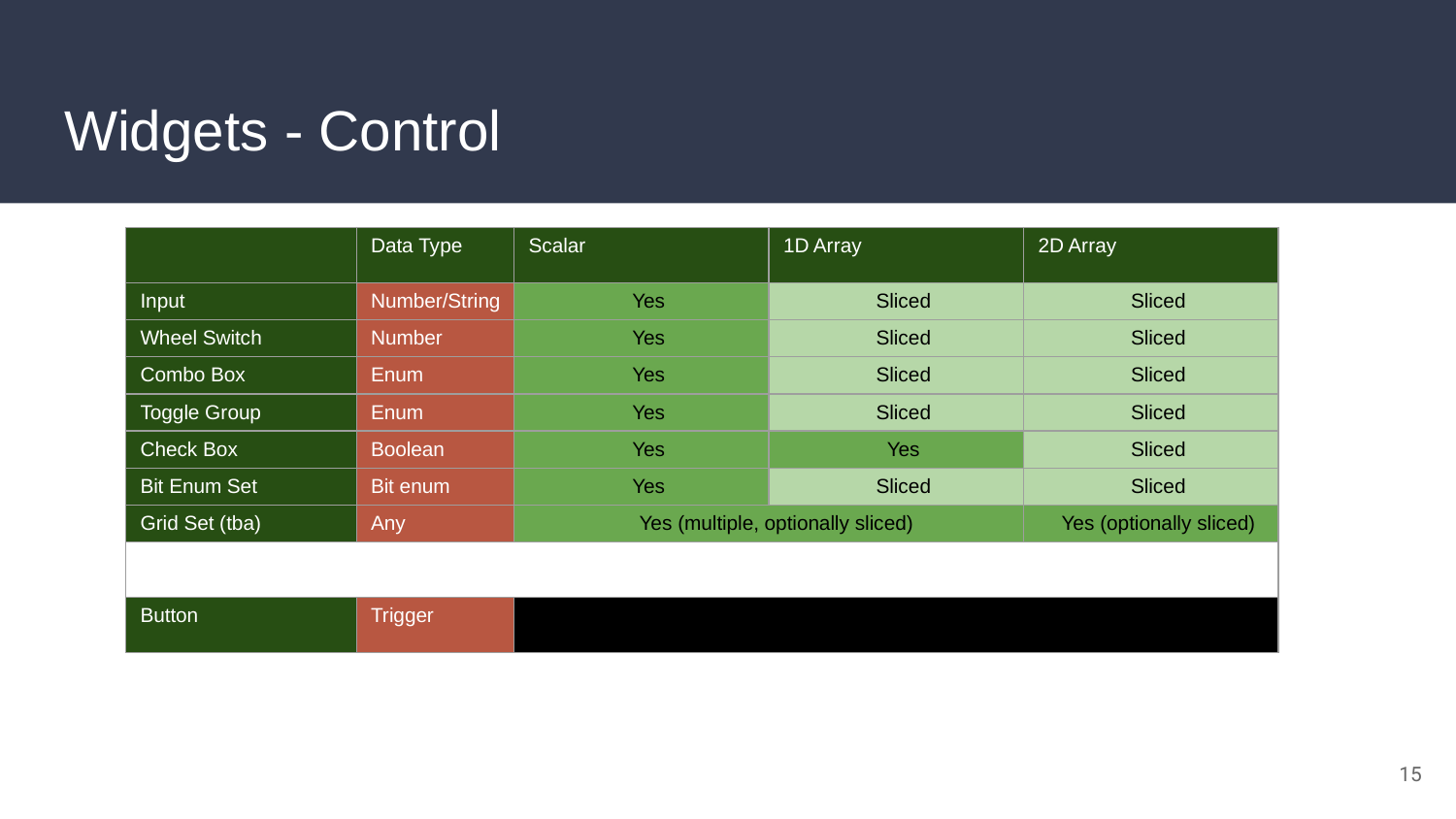

# Widgets - Control
|  | Data Type | Scalar | 1D Array | 2D Array |
| --- | --- | --- | --- | --- |
| Input | Number/String | Yes | Sliced | Sliced |
| Wheel Switch | Number | Yes | Sliced | Sliced |
| Combo Box | Enum | Yes | Sliced | Sliced |
| Toggle Group | Enum | Yes | Sliced | Sliced |
| Check Box | Boolean | Yes | Yes | Sliced |
| Bit Enum Set | Bit enum | Yes | Sliced | Sliced |
| Grid Set (tba) | Any | Yes (multiple, optionally sliced) |  | Yes (optionally sliced) |
|  |  |  |  |  |
| Button | Trigger |  |  |  |
15